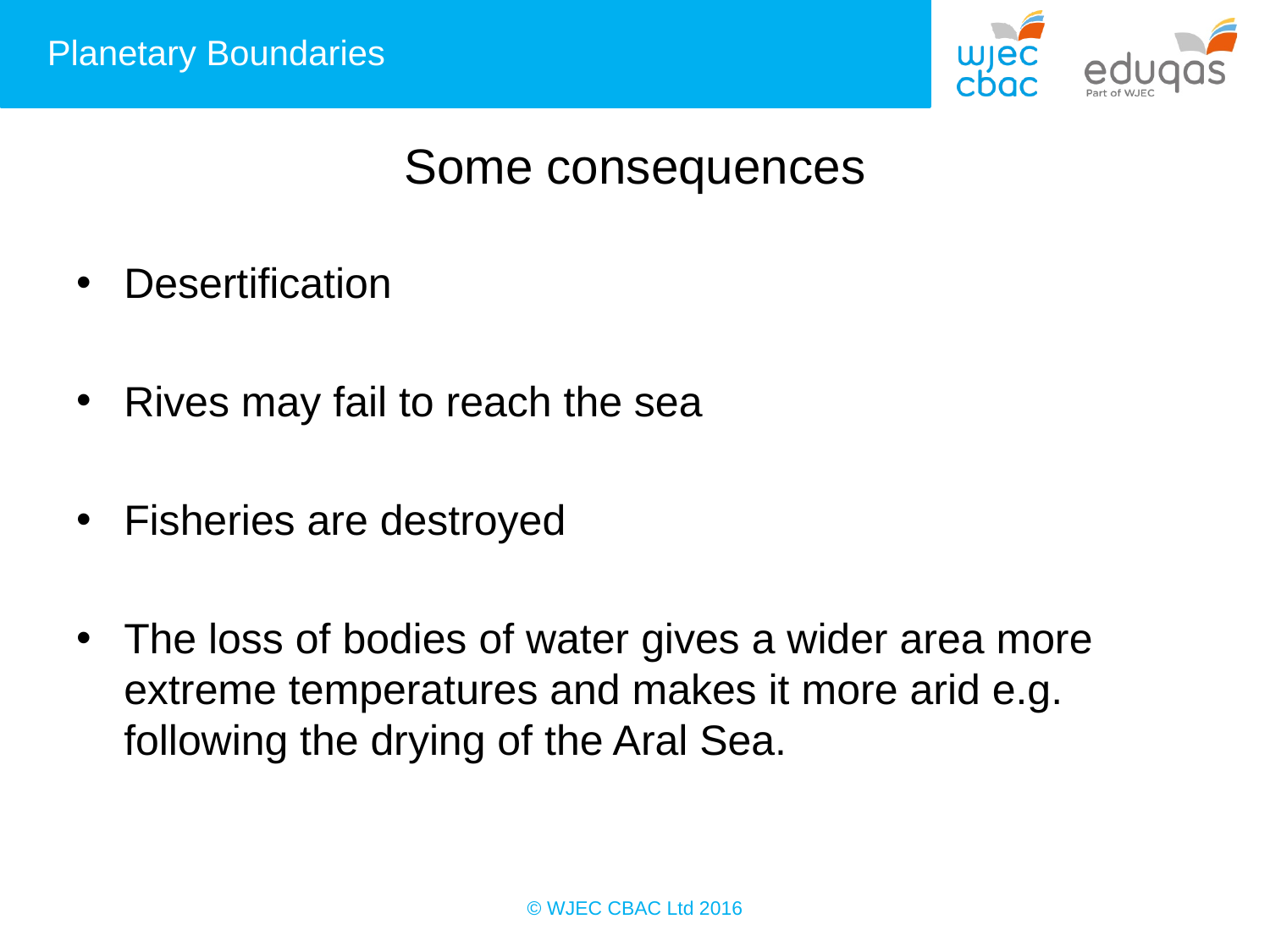

# Some consequences
Desertification

Rives may fail to reach the sea

Fisheries are destroyed

The loss of bodies of water gives a wider area more extreme temperatures and makes it more arid e.g. following the drying of the Aral Sea.
© WJEC CBAC Ltd 2016